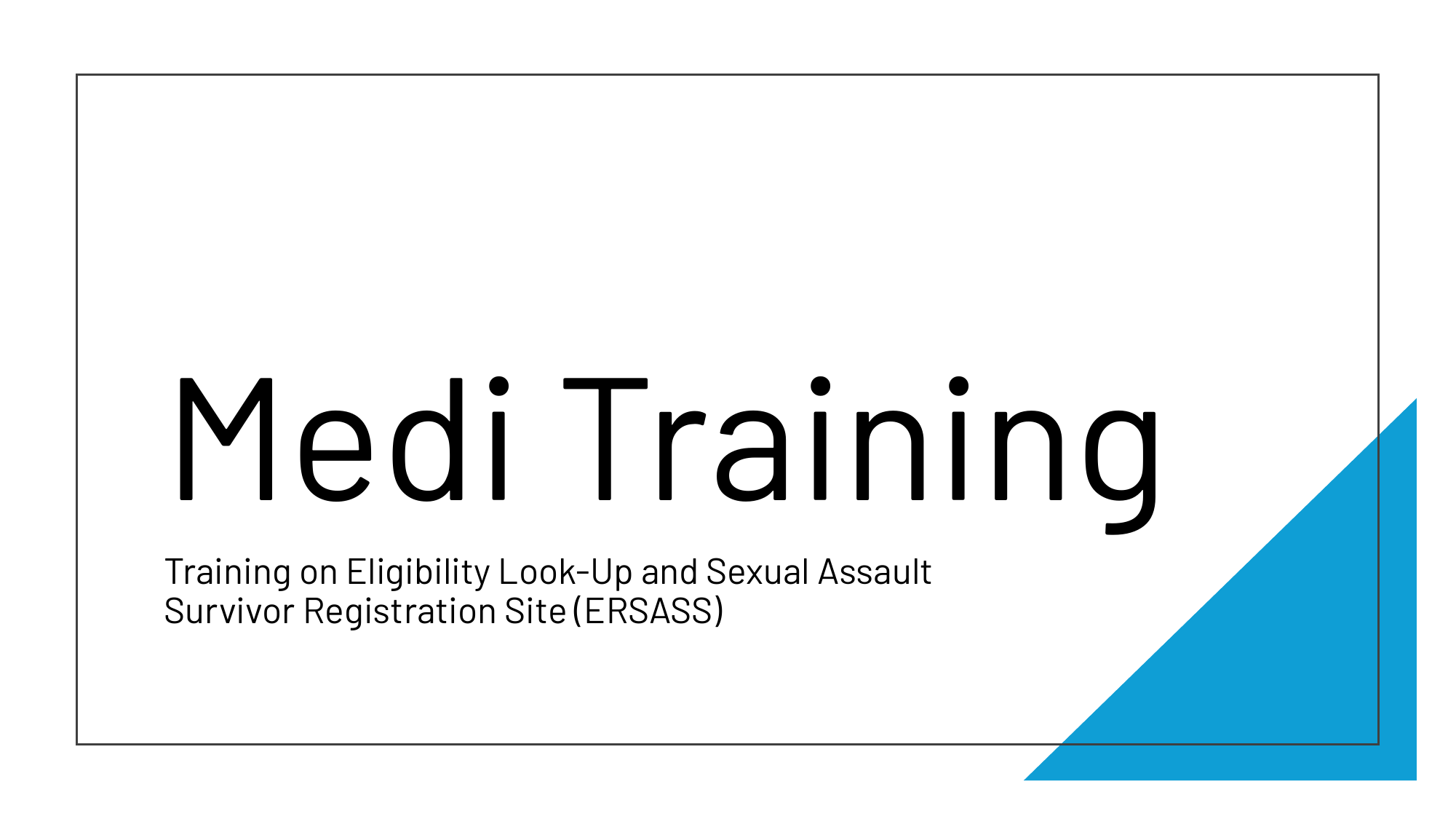

# Medi Training

Training on Eligibility Look-Up and Sexual Assault Survivor Registration Site (ERSASS)